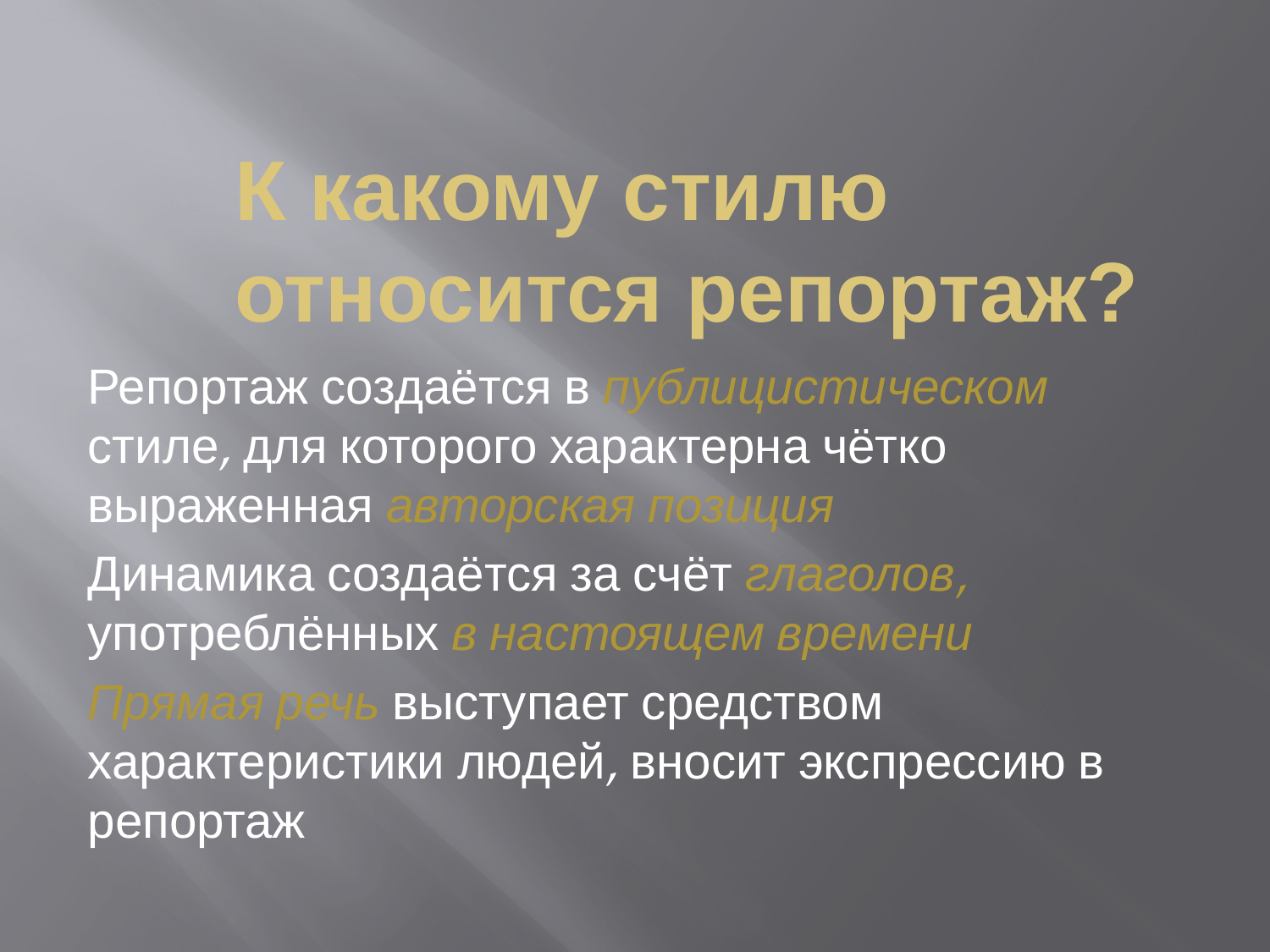

# К какому стилю относится репортаж?
Репортаж создаётся в публицистическом стиле, для которого характерна чётко выраженная авторская позиция
Динамика создаётся за счёт глаголов, употреблённых в настоящем времени
Прямая речь выступает средством характеристики людей, вносит экспрессию в репортаж